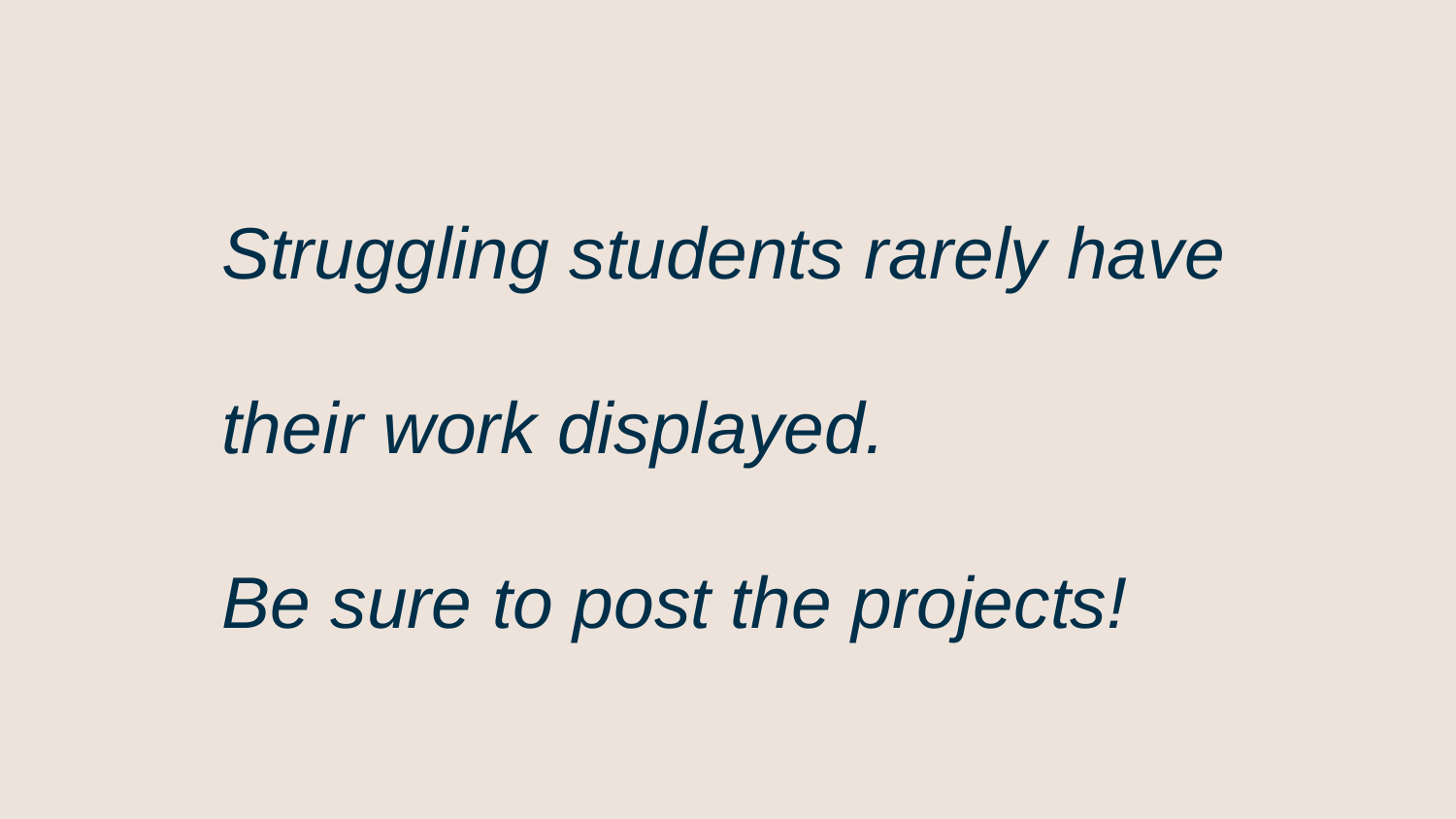

# Struggling students rarely have their work displayed. Be sure to post the projects!